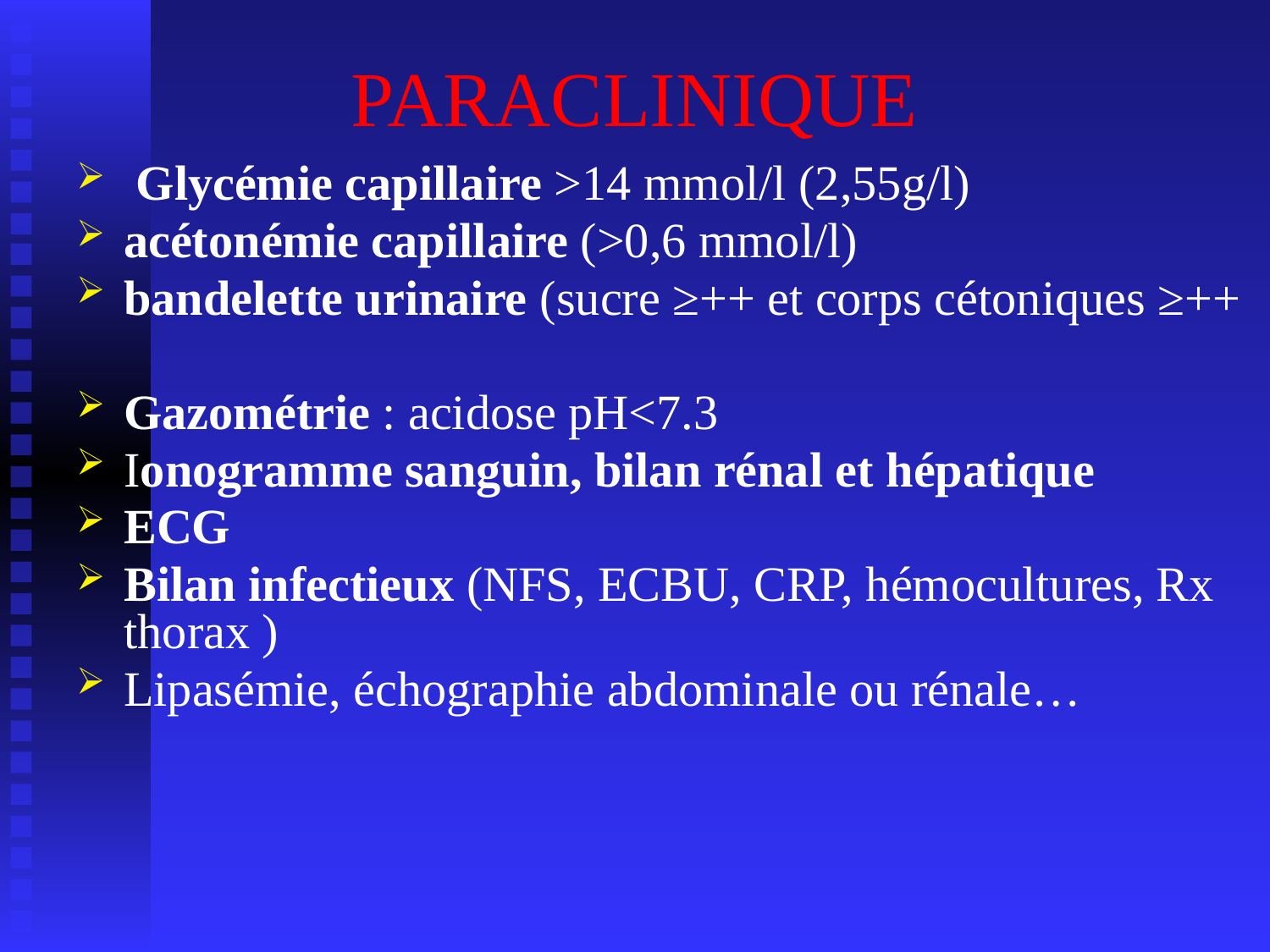

# PARACLINIQUE
 Glycémie capillaire >14 mmol/l (2,55g/l)
acétonémie capillaire (>0,6 mmol/l)
bandelette urinaire (sucre ≥++ et corps cétoniques ≥++

Gazométrie : acidose pH<7.3
Ionogramme sanguin, bilan rénal et hépatique
ECG
Bilan infectieux (NFS, ECBU, CRP, hémocultures, Rx thorax )
Lipasémie, échographie abdominale ou rénale…